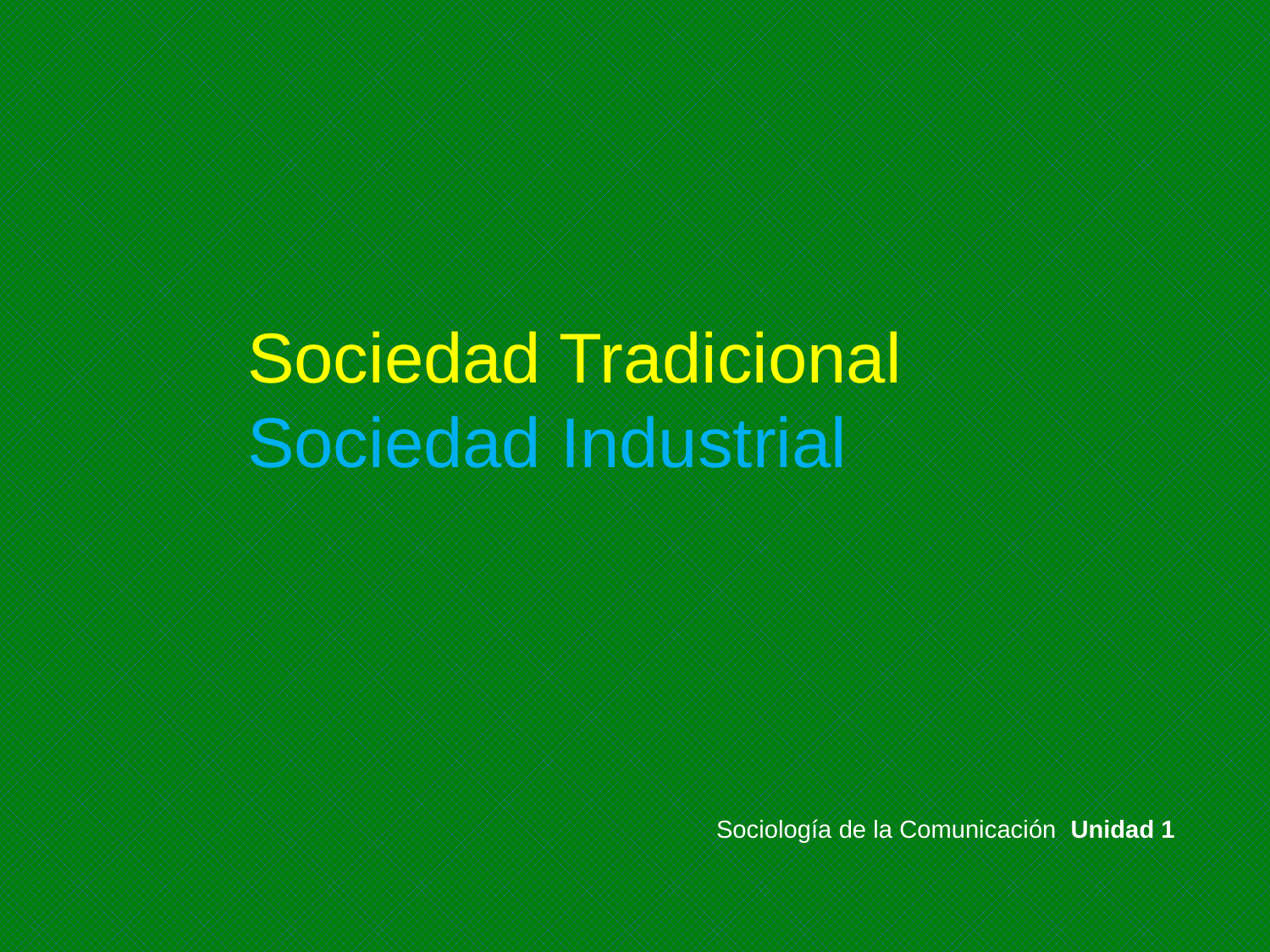

Sociedad Tradicional
Sociedad Industrial
Sociología de la Comunicación  Unidad 1